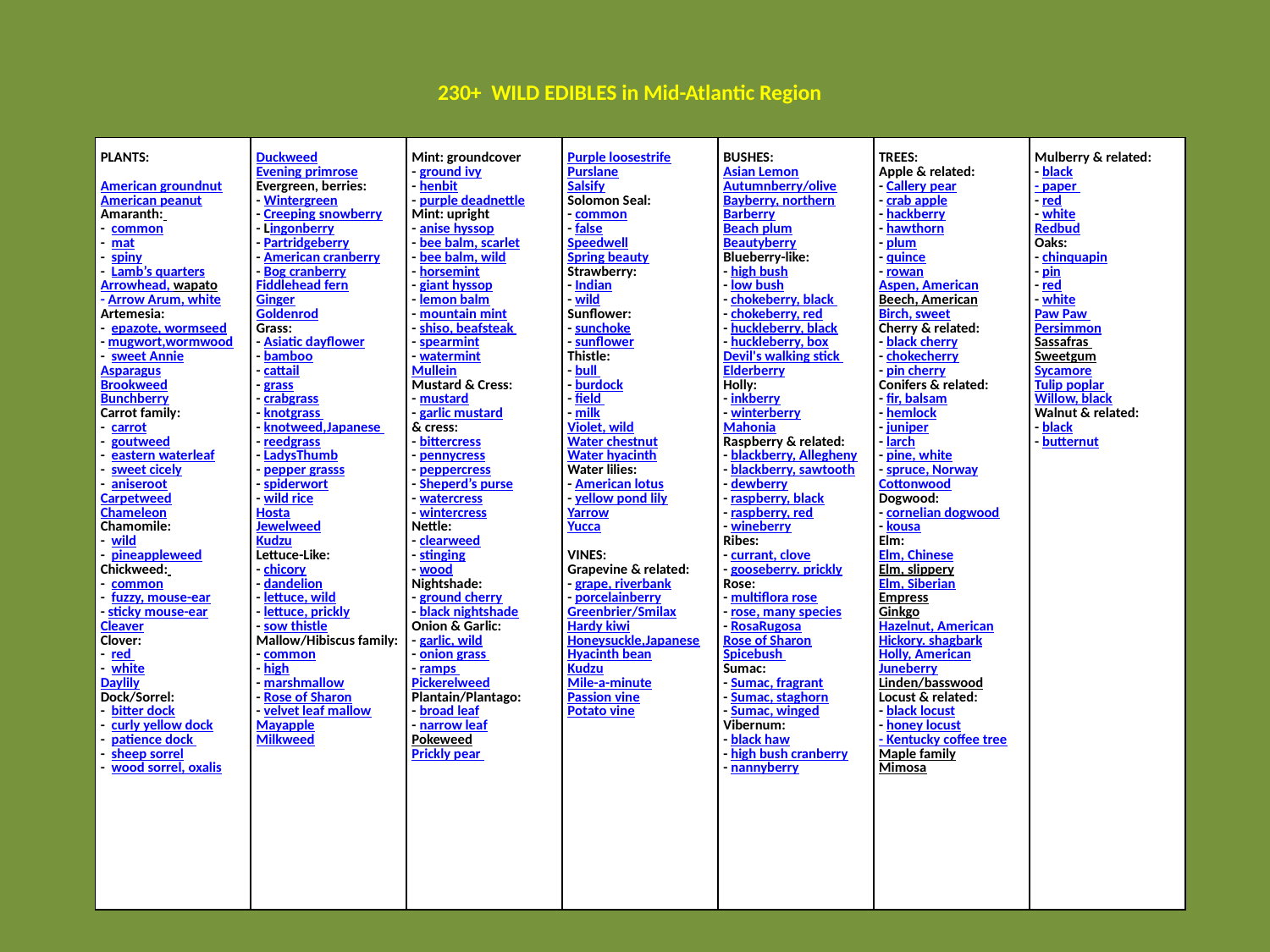

# 230+  WILD EDIBLES in Mid-Atlantic Region
| PLANTS:   American groundnut American peanut Amaranth: -  common -  mat -  spiny -  Lamb’s quarters Arrowhead, wapato - Arrow Arum, white Artemesia: -  epazote, wormseed - mugwort,wormwood -  sweet Annie Asparagus Brookweed Bunchberry Carrot family: -  carrot -  goutweed -  eastern waterleaf -  sweet cicely -  aniseroot Carpetweed Chameleon Chamomile: -  wild -  pineappleweed Chickweed: -  common -  fuzzy, mouse-ear - sticky mouse-ear Cleaver Clover: -  red -  white Daylily Dock/Sorrel: -  bitter dock -  curly yellow dock -  patience dock -  sheep sorrel -  wood sorrel, oxalis | Duckweed Evening primrose Evergreen, berries: - Wintergreen - Creeping snowberry - Lingonberry - Partridgeberry - American cranberry - Bog cranberry Fiddlehead fern Ginger Goldenrod Grass: - Asiatic dayflower - bamboo - cattail - grass - crabgrass - knotgrass - knotweed,Japanese - reedgrass - LadysThumb - pepper grasss - spiderwort - wild rice Hosta Jewelweed Kudzu Lettuce-Like: - chicory - dandelion - lettuce, wild - lettuce, prickly - sow thistle Mallow/Hibiscus family: - common - high - marshmallow - Rose of Sharon - velvet leaf mallow Mayapple Milkweed | Mint: groundcover - ground ivy - henbit - purple deadnettle Mint: upright - anise hyssop - bee balm, scarlet - bee balm, wild - horsemint - giant hyssop - lemon balm - mountain mint - shiso, beafsteak - spearmint - watermint Mullein Mustard & Cress: - mustard - garlic mustard & cress: - bittercress - pennycress - peppercress - Sheperd’s purse - watercress  - wintercress Nettle: - clearweed - stinging - wood Nightshade: - ground cherry - black nightshade Onion & Garlic: - garlic, wild - onion grass  - ramps   Pickerelweed Plantain/Plantago: - broad leaf - narrow leaf Pokeweed Prickly pear | Purple loosestrife Purslane Salsify Solomon Seal: - common - false Speedwell Spring beauty Strawberry: - Indian - wild Sunflower: - sunchoke - sunflower Thistle: - bull - burdock - field - milk Violet, wild Water chestnut Water hyacinth Water lilies: - American lotus - yellow pond lily Yarrow Yucca   VINES: Grapevine & related: - grape, riverbank - porcelainberry Greenbrier/Smilax Hardy kiwi Honeysuckle,Japanese Hyacinth bean Kudzu Mile-a-minute Passion vine Potato vine | BUSHES: Asian Lemon Autumnberry/olive Bayberry, northern Barberry Beach plum Beautyberry Blueberry-like: - high bush - low bush - chokeberry, black - chokeberry, red - huckleberry, black - huckleberry, box Devil's walking stick Elderberry Holly: - inkberry - winterberry Mahonia Raspberry & related: - blackberry, Allegheny - blackberry, sawtooth - dewberry - raspberry, black - raspberry, red - wineberry Ribes: - currant, clove - gooseberry. prickly Rose: - multiflora rose - rose, many species - RosaRugosa Rose of Sharon Spicebush Sumac: - Sumac, fragrant - Sumac, staghorn - Sumac, winged Vibernum: - black haw - high bush cranberry - nannyberry | TREES: Apple & related: - Callery pear - crab apple - hackberry - hawthorn - plum - quince - rowan Aspen, American Beech, American  Birch, sweet Cherry & related: - black cherry - chokecherry - pin cherry Conifers & related: - fir, balsam - hemlock - juniper - larch - pine, white - spruce, Norway Cottonwood Dogwood: - cornelian dogwood - kousa Elm: Elm, Chinese Elm, slippery Elm, Siberian Empress  Ginkgo  Hazelnut, American Hickory. shagbark Holly, American Juneberry Linden/basswood Locust & related: - black locust - honey locust - Kentucky coffee tree Maple family Mimosa | Mulberry & related: - black - paper - red - white Redbud Oaks: - chinquapin - pin - red - white Paw Paw Persimmon Sassafras  Sweetgum Sycamore Tulip poplar Willow, black Walnut & related: - black - butternut |
| --- | --- | --- | --- | --- | --- | --- |